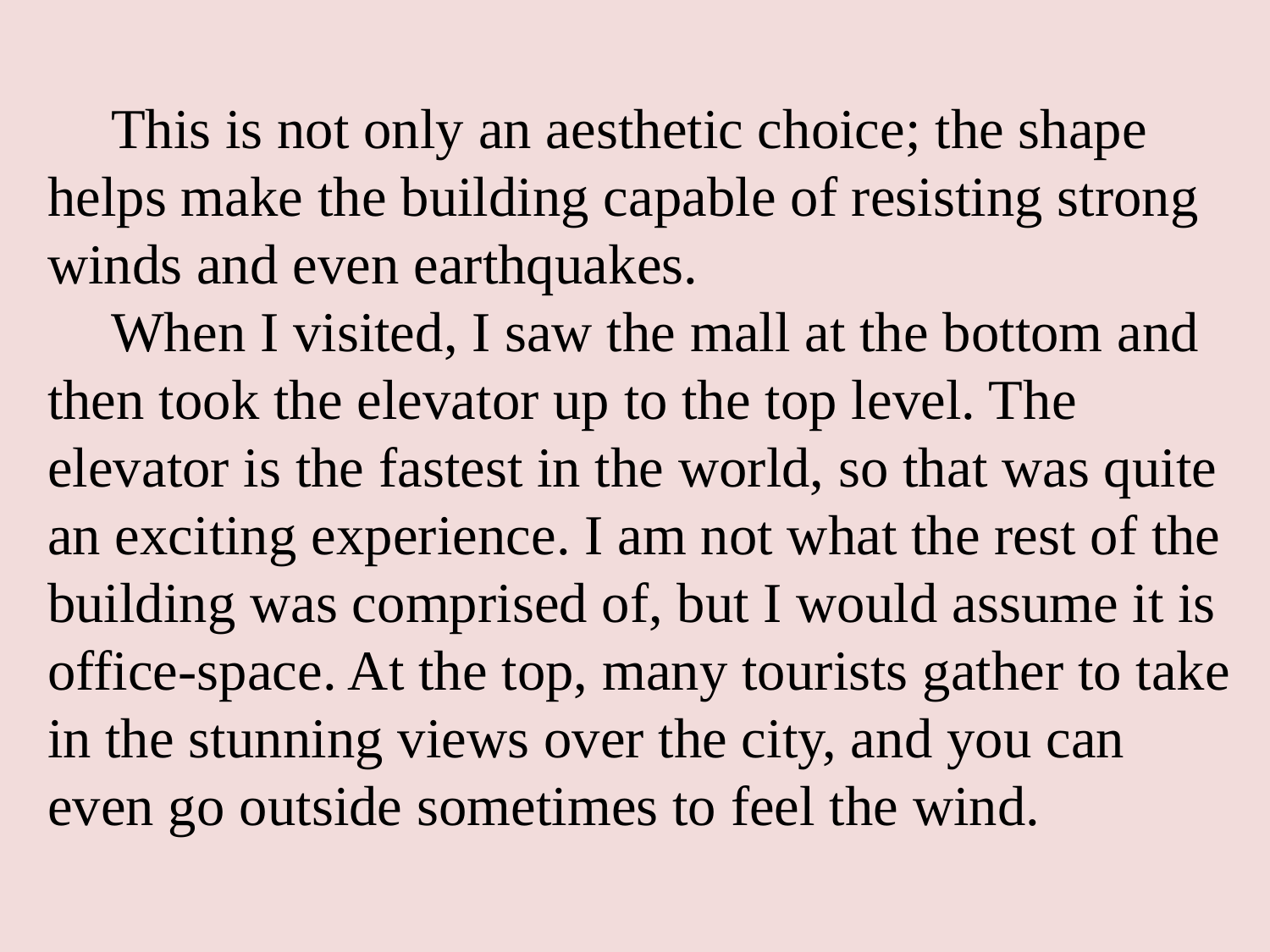

This is not only an aesthetic choice; the shape helps make the building capable of resisting strong winds and even earthquakes.
When I visited, I saw the mall at the bottom and then took the elevator up to the top level. The elevator is the fastest in the world, so that was quite an exciting experience. I am not what the rest of the building was comprised of, but I would assume it is office-space. At the top, many tourists gather to take in the stunning views over the city, and you can even go outside sometimes to feel the wind.